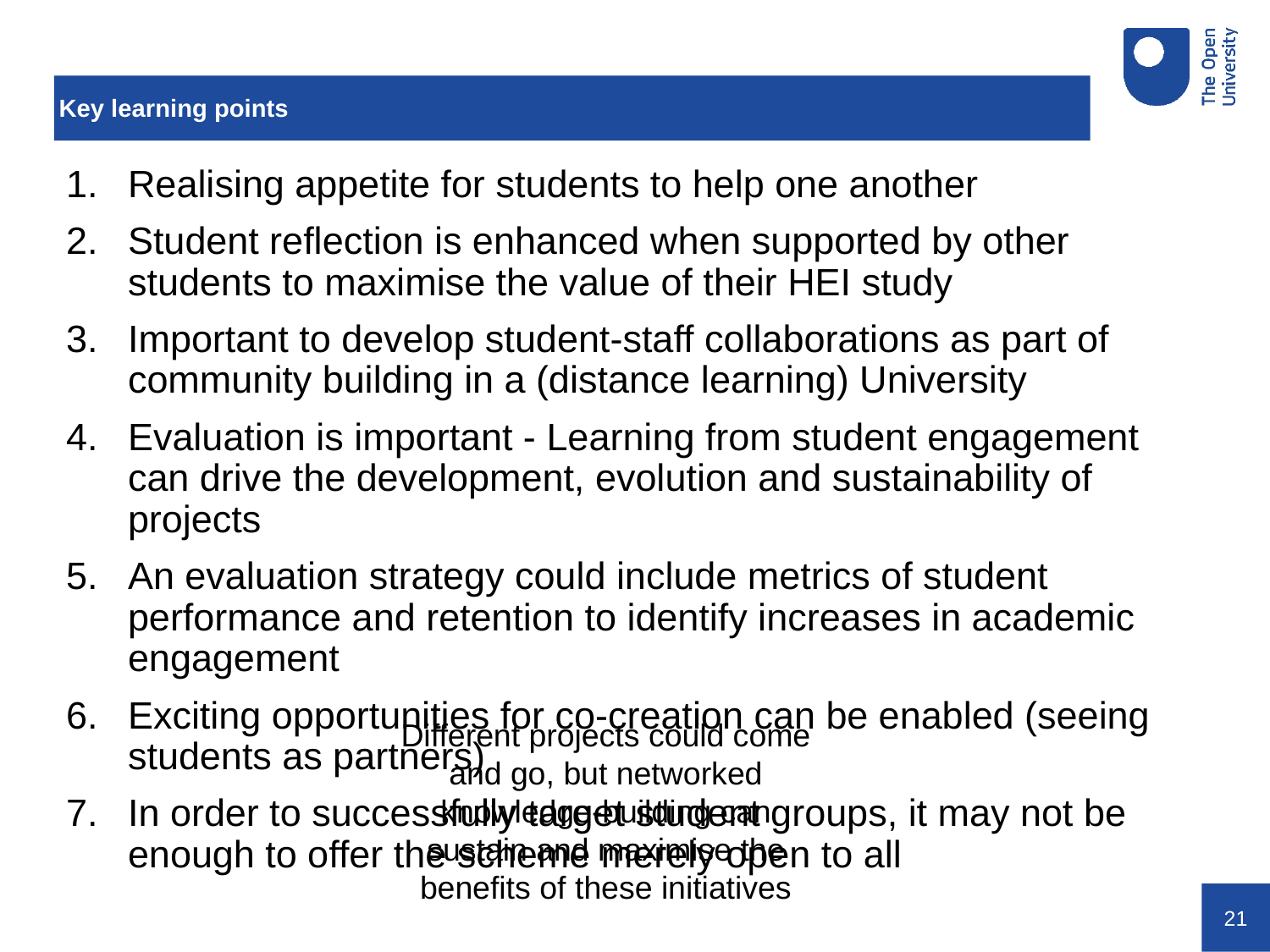

# Key learning points

Realising appetite for students to help one another
Student reflection is enhanced when supported by other students to maximise the value of their HEI study
Important to develop student-staff collaborations as part of community building in a (distance learning) University
Evaluation is important - Learning from student engagement can drive the development, evolution and sustainability of projects
An evaluation strategy could include metrics of student performance and retention to identify increases in academic engagement
Exciting opportunities for co-creation can be enabled (seeing students as partners)
In order to successfully target student groups, it may not be enough to offer the scheme merely open to all

Different projects could come and go, but networked knowledge-building can sustain and maximise the benefits of these initiatives